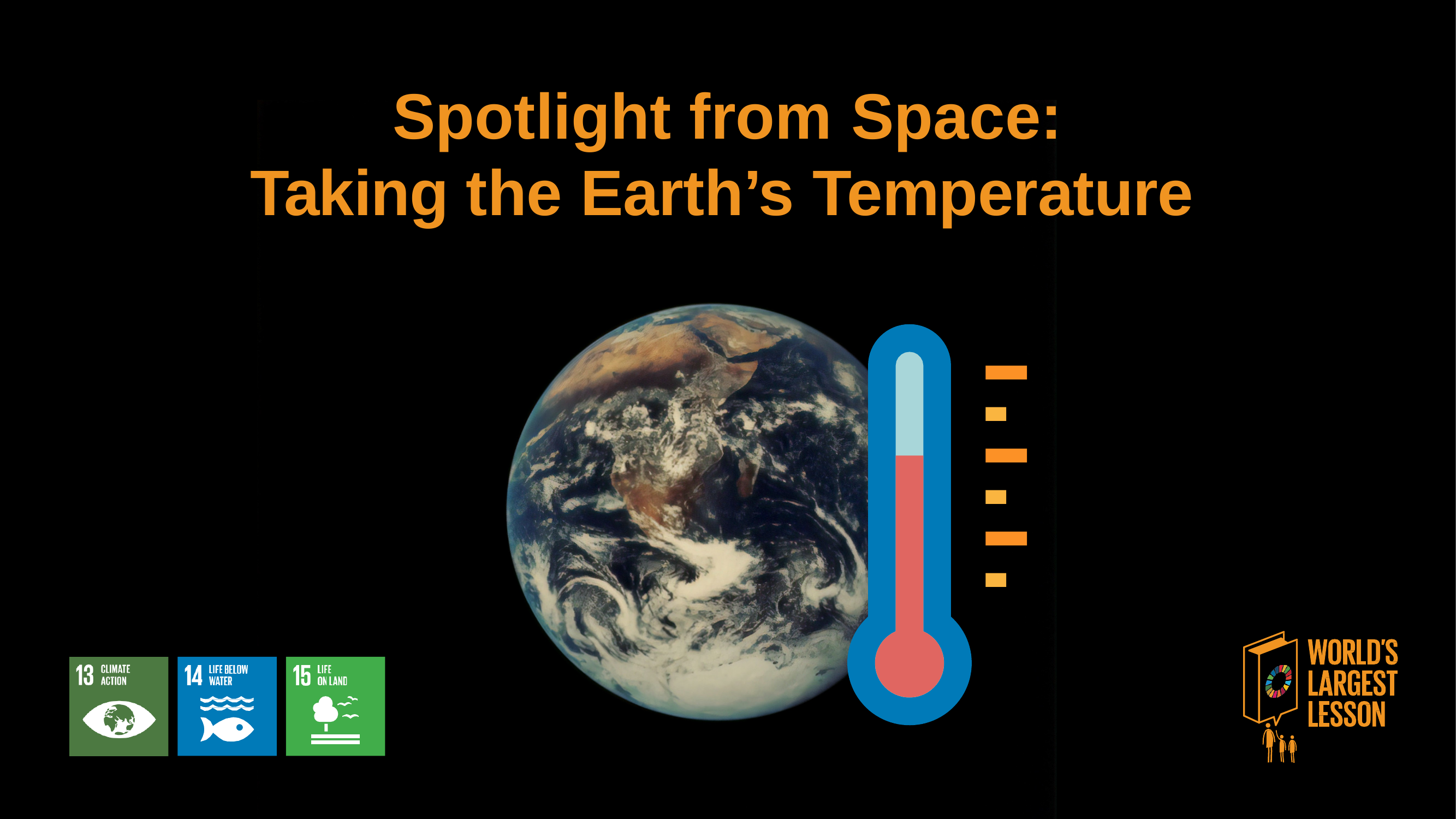

# Spotlight from Space:  Taking the Earth’s Temperature